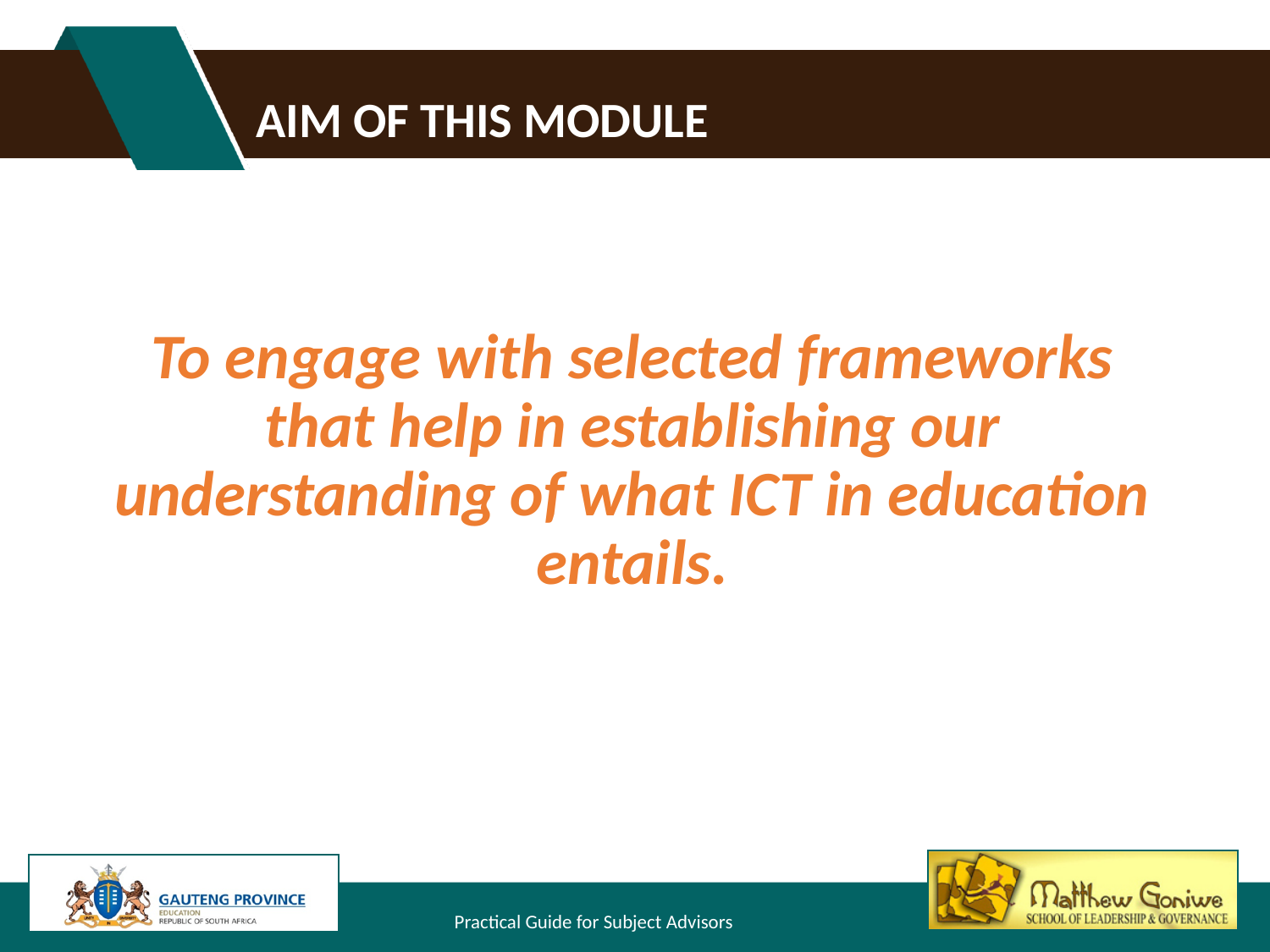

# Aim of this module
To engage with selected frameworks that help in establishing our understanding of what ICT in education entails.